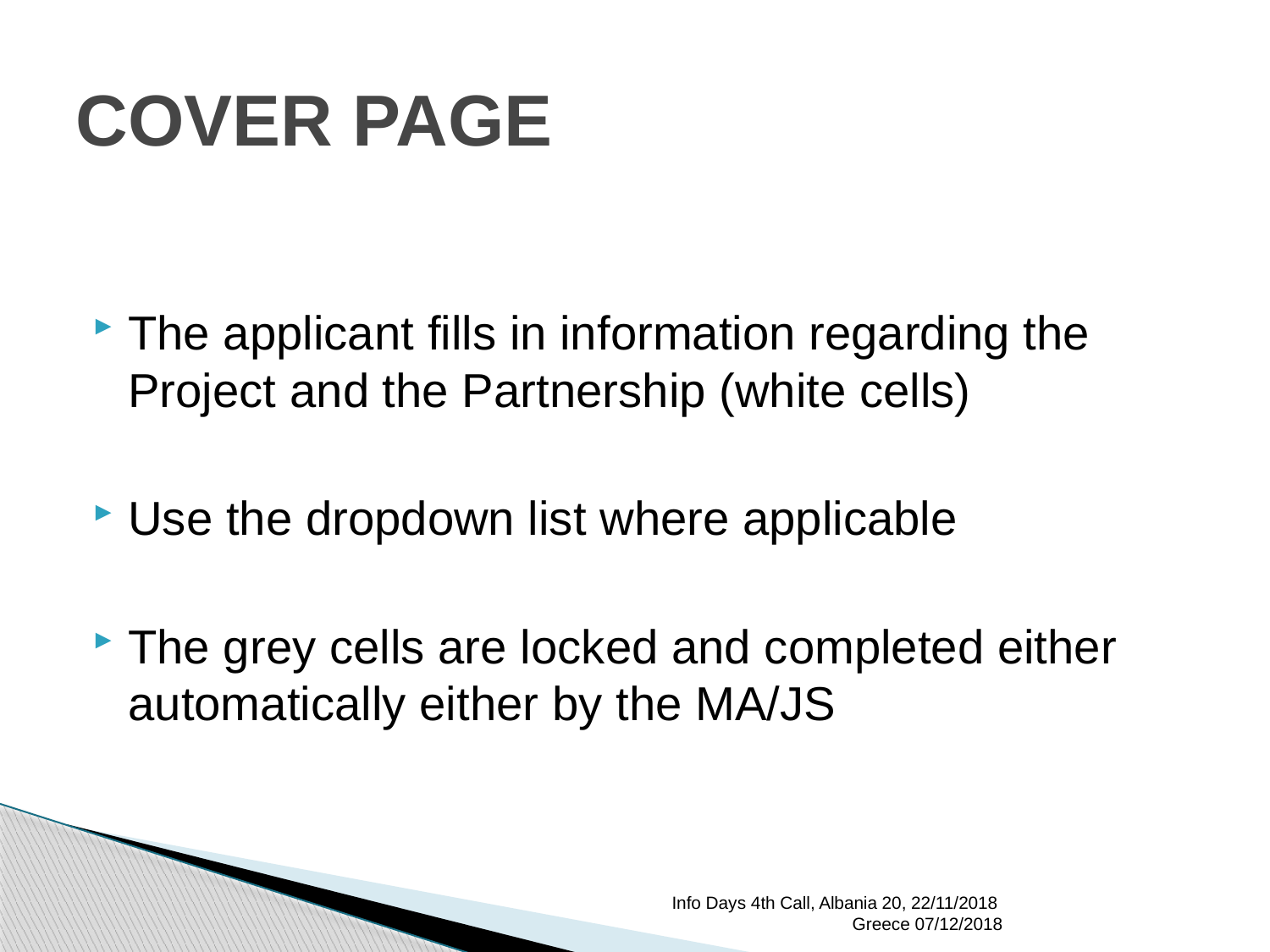

# COVER PAGE
The applicant fills in information regarding the Project and the Partnership (white cells)

Use the dropdown list where applicable

The grey cells are locked and completed either automatically either by the MA/JS
Info Days 4th Call, Albania 20, 22/11/2018  Greece 07/12/2018